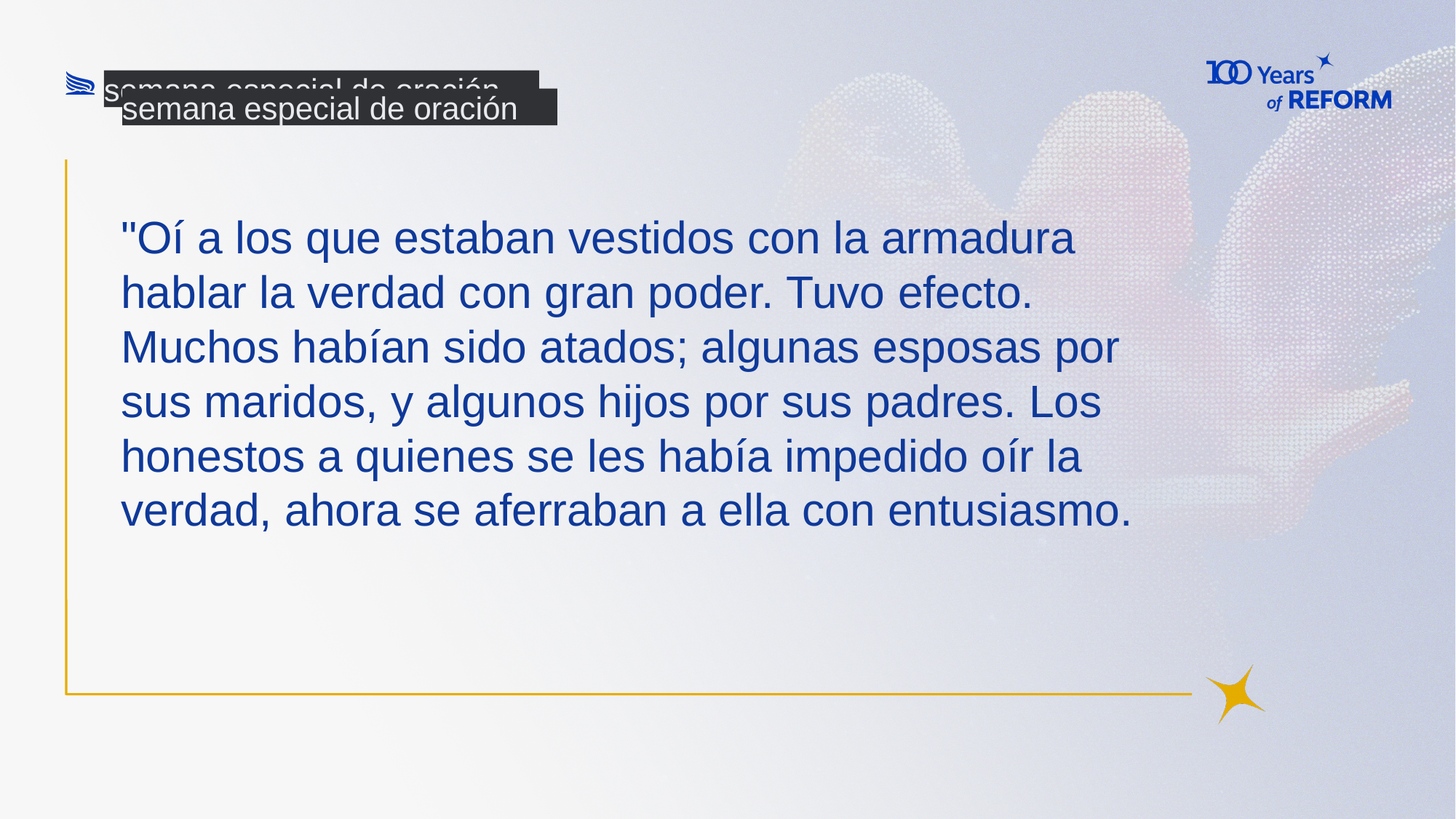

semana especial de oración
semana especial de oración
"Oí a los que estaban vestidos con la armadura hablar la verdad con gran poder. Tuvo efecto. Muchos habían sido atados; algunas esposas por sus maridos, y algunos hijos por sus padres. Los honestos a quienes se les había impedido oír la verdad, ahora se aferraban a ella con entusiasmo.